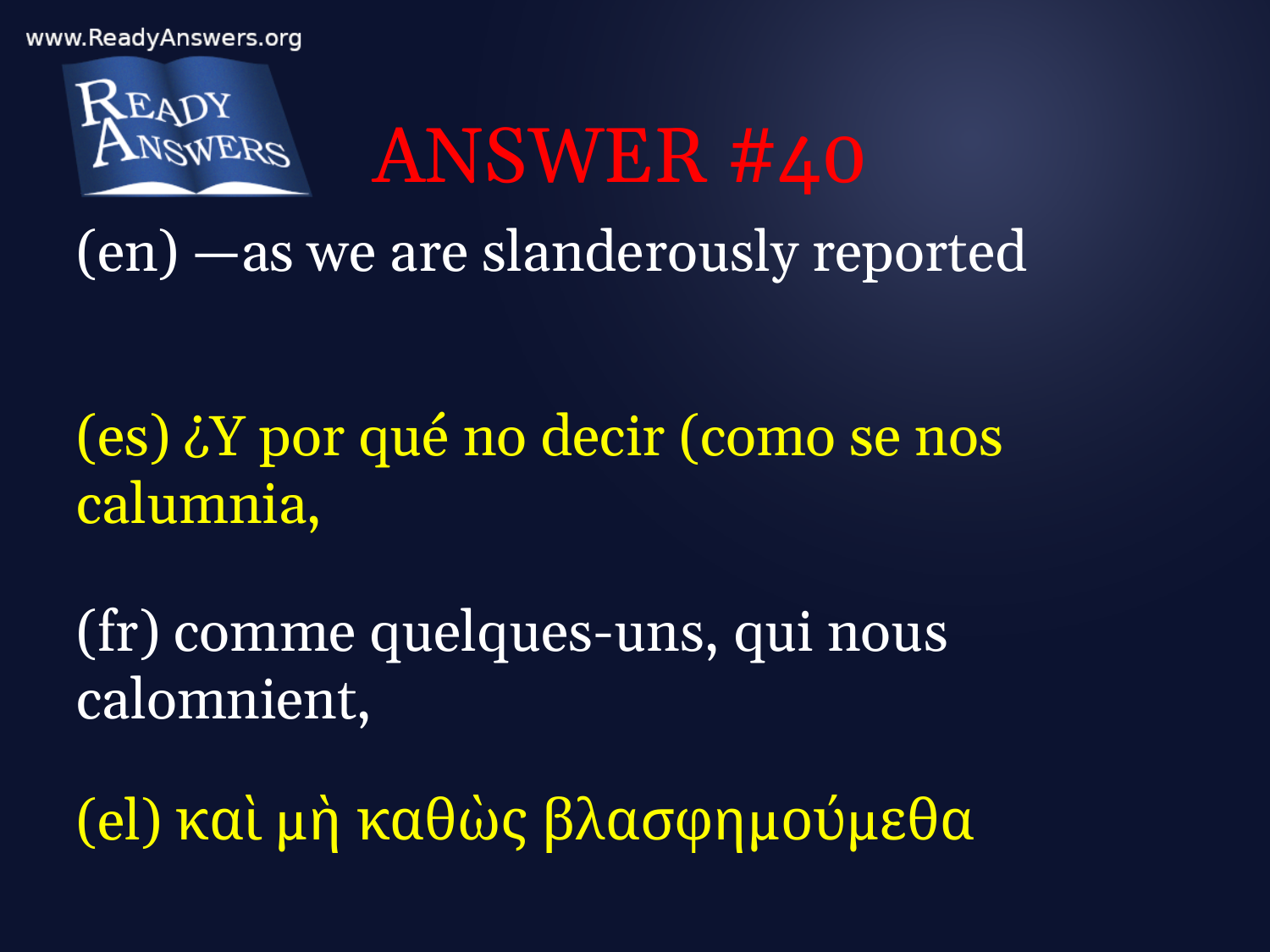

# ANSWER #40
(en) —as we are slanderously reported
(es) ¿Y por qué no decir (como se nos calumnia,
(fr) comme quelques-uns, qui nous calomnient,
(el) καὶ μὴ καθὼς βλασφημούμεθα